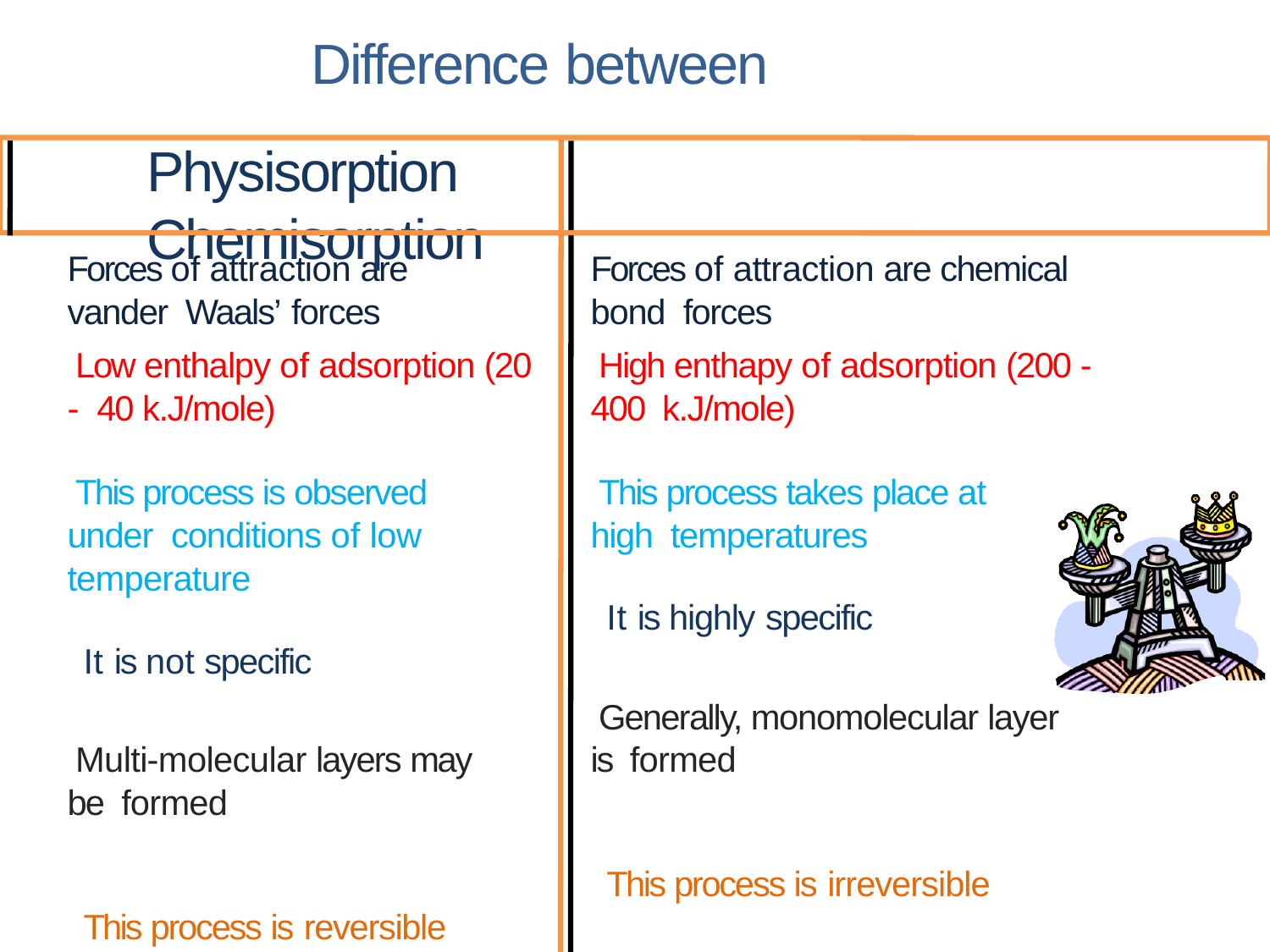

# Difference between
Physisorption	Chemisorption

Forces of attraction are vander  Waals’ forces
Low enthalpy of adsorption (20 -  40 k.J/mole)

This process is observed under  conditions of low temperature

It is not specific

Multi-molecular layers may be  formed

This process is reversible
Forces of attraction are chemical bond  forces
High enthapy of adsorption (200 - 400  k.J/mole)

This process takes place at high  temperatures

It is highly specific

Generally, monomolecular layer is  formed

This process is irreversible